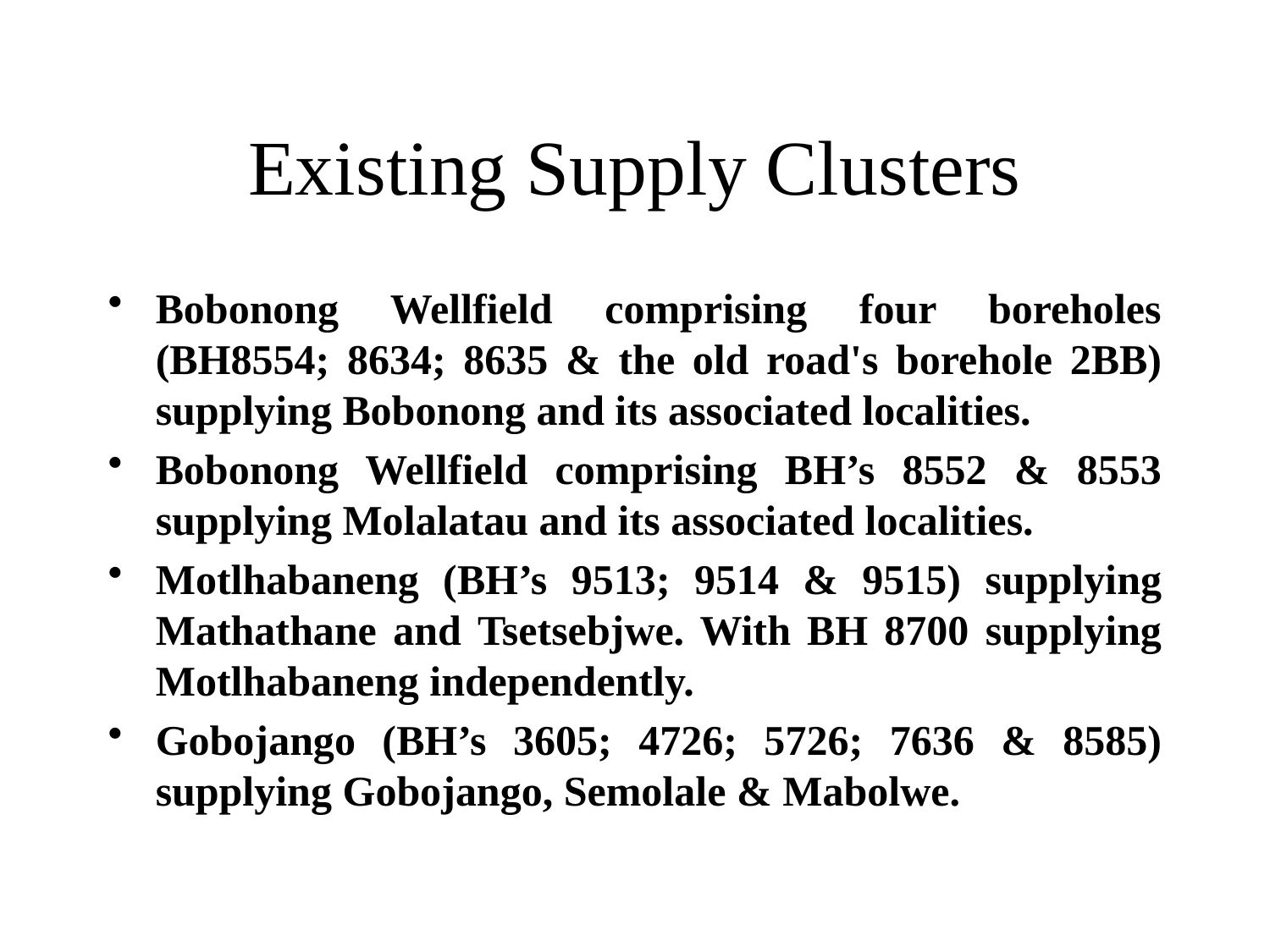

# Existing Supply Clusters
Bobonong Wellfield comprising four boreholes (BH8554; 8634; 8635 & the old road's borehole 2BB) supplying Bobonong and its associated localities.
Bobonong Wellfield comprising BH’s 8552 & 8553 supplying Molalatau and its associated localities.
Motlhabaneng (BH’s 9513; 9514 & 9515) supplying Mathathane and Tsetsebjwe. With BH 8700 supplying Motlhabaneng independently.
Gobojango (BH’s 3605; 4726; 5726; 7636 & 8585) supplying Gobojango, Semolale & Mabolwe.